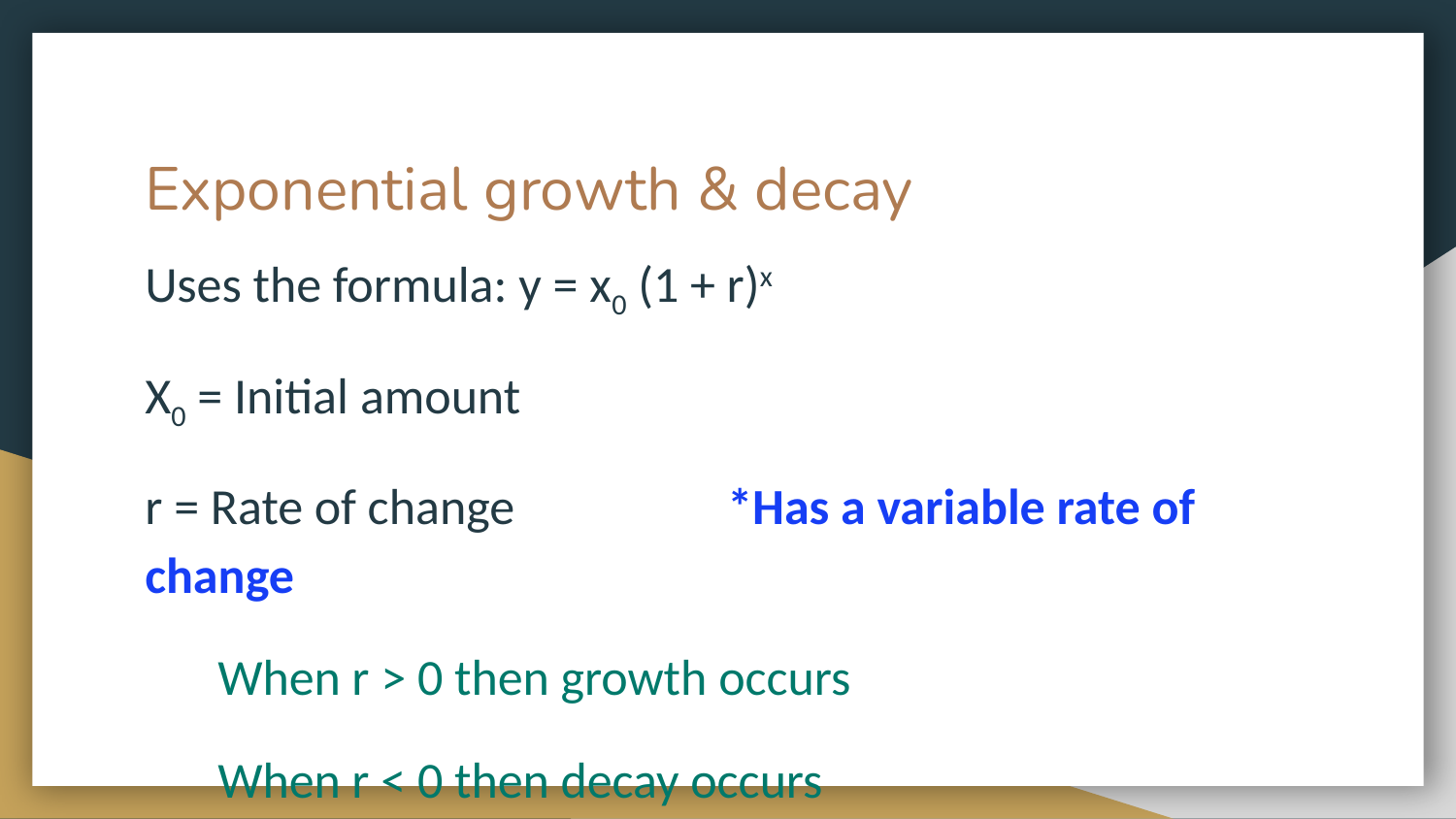

# Exponential growth & decay
Uses the formula: y = x0 (1 + r)x
X0 = Initial amount
r = Rate of change		*Has a variable rate of change
When r > 0 then growth occurs
When r < 0 then decay occurs